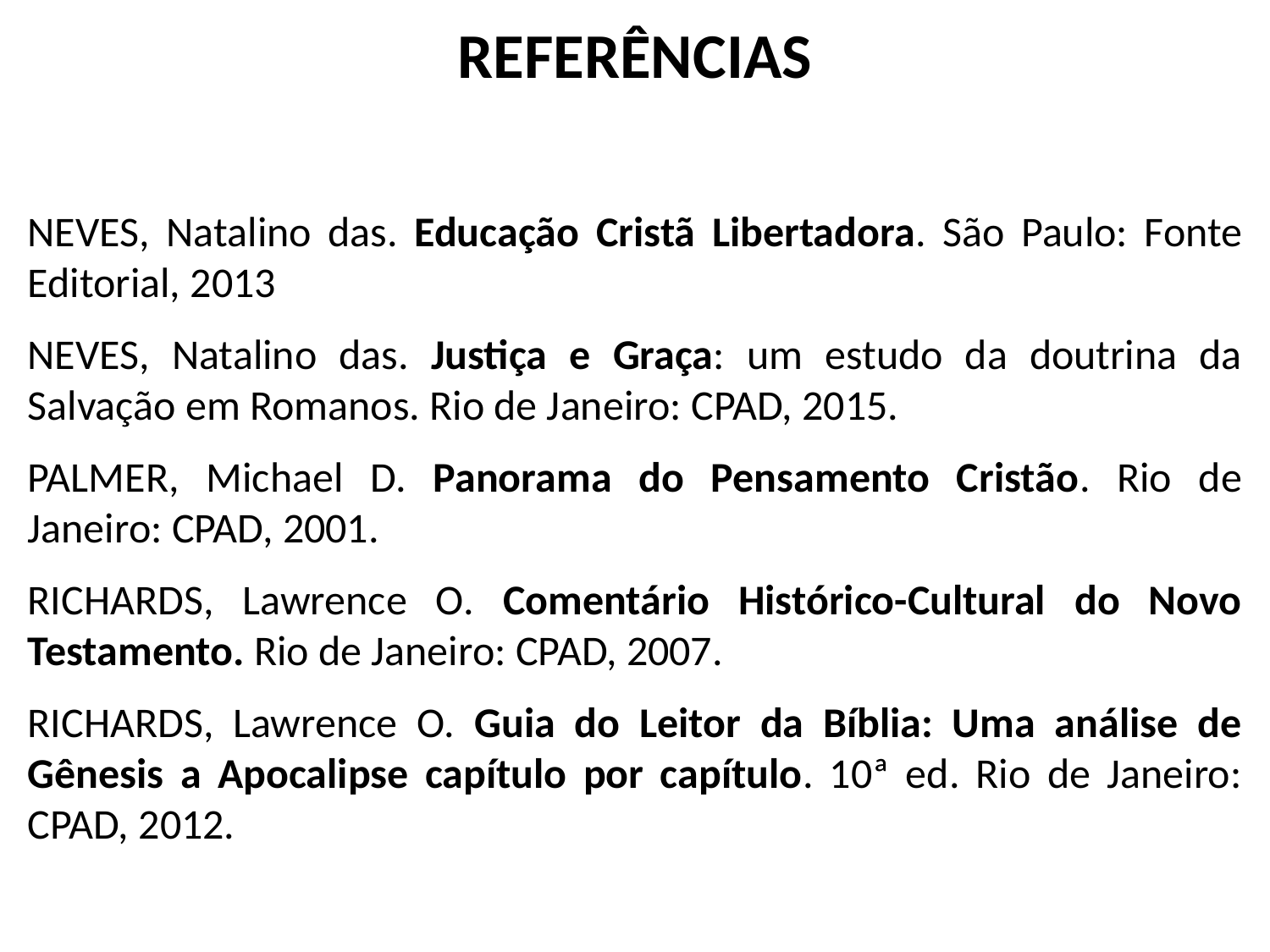

# REFERÊNCIAS
NEVES, Natalino das. Educação Cristã Libertadora. São Paulo: Fonte Editorial, 2013
NEVES, Natalino das. Justiça e Graça: um estudo da doutrina da Salvação em Romanos. Rio de Janeiro: CPAD, 2015.
PALMER, Michael D. Panorama do Pensamento Cristão. Rio de Janeiro: CPAD, 2001.
RICHARDS, Lawrence O. Comentário Histórico-Cultural do Novo Testamento. Rio de Janeiro: CPAD, 2007.
RICHARDS, Lawrence O. Guia do Leitor da Bíblia: Uma análise de Gênesis a Apocalipse capítulo por capítulo. 10ª ed. Rio de Janeiro: CPAD, 2012.